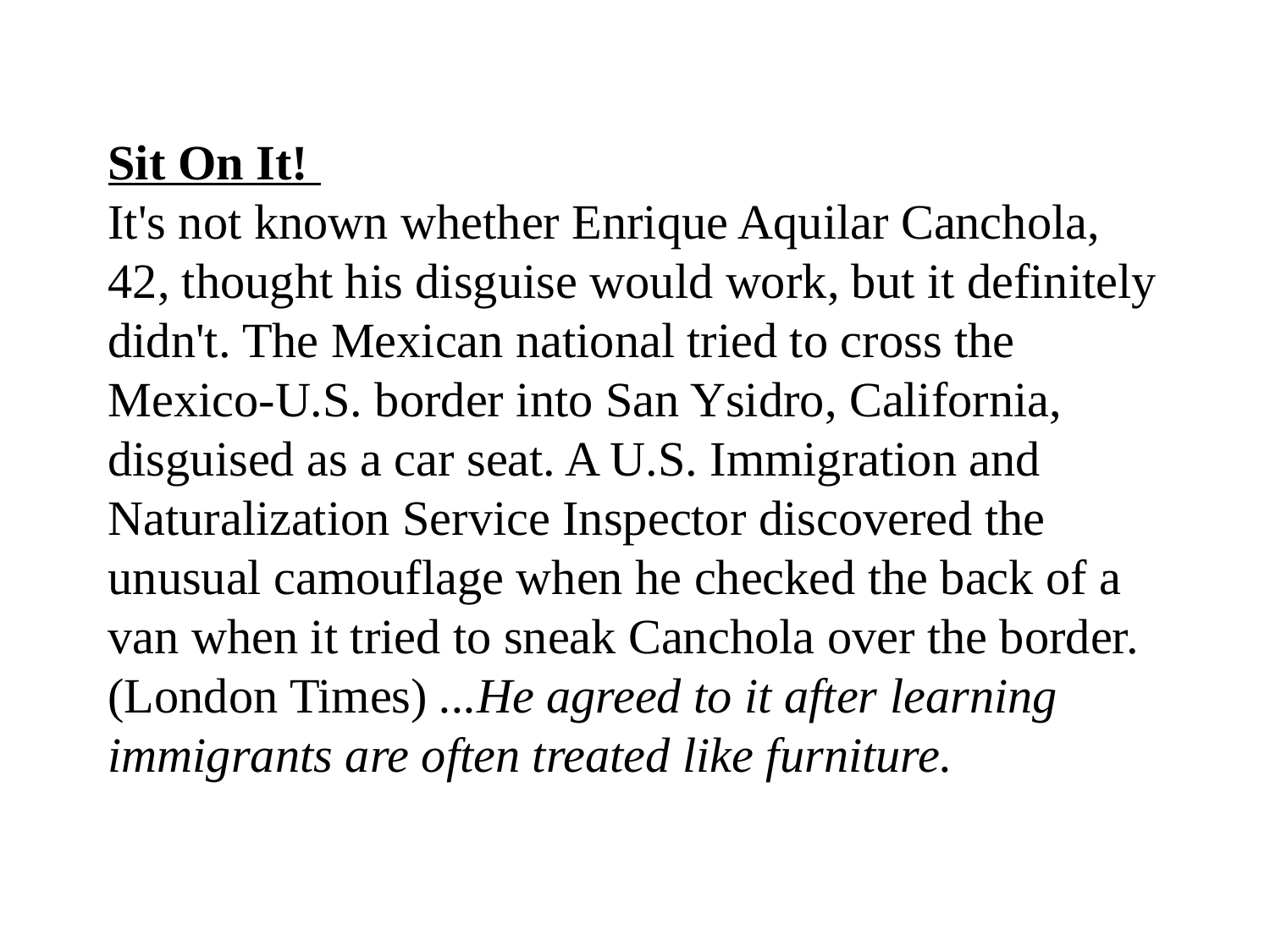

# Sit On It! It's not known whether Enrique Aquilar Canchola, 42, thought his disguise would work, but it definitely didn't. The Mexican national tried to cross the Mexico-U.S. border into San Ysidro, California, disguised as a car seat. A U.S. Immigration and Naturalization Service Inspector discovered the unusual camouflage when he checked the back of a van when it tried to sneak Canchola over the border. (London Times) ...He agreed to it after learning immigrants are often treated like furniture.